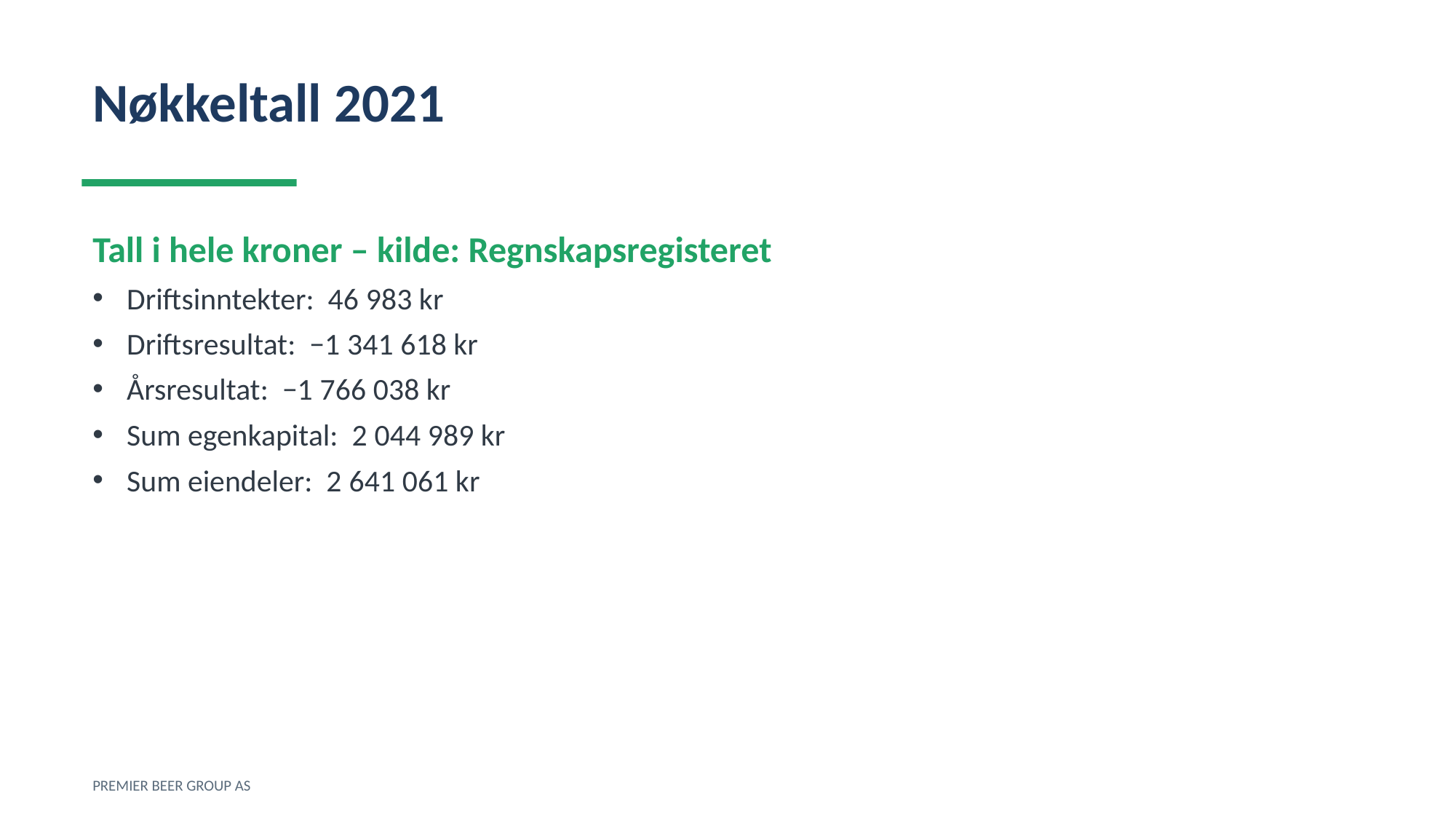

Nøkkeltall 2021

Tall i hele kroner – kilde: Regnskapsregisteret
Driftsinntekter:  46 983 kr
Driftsresultat:  −1 341 618 kr
Årsresultat:  −1 766 038 kr
Sum egenkapital:  2 044 989 kr
Sum eiendeler:  2 641 061 kr
PREMIER BEER GROUP AS